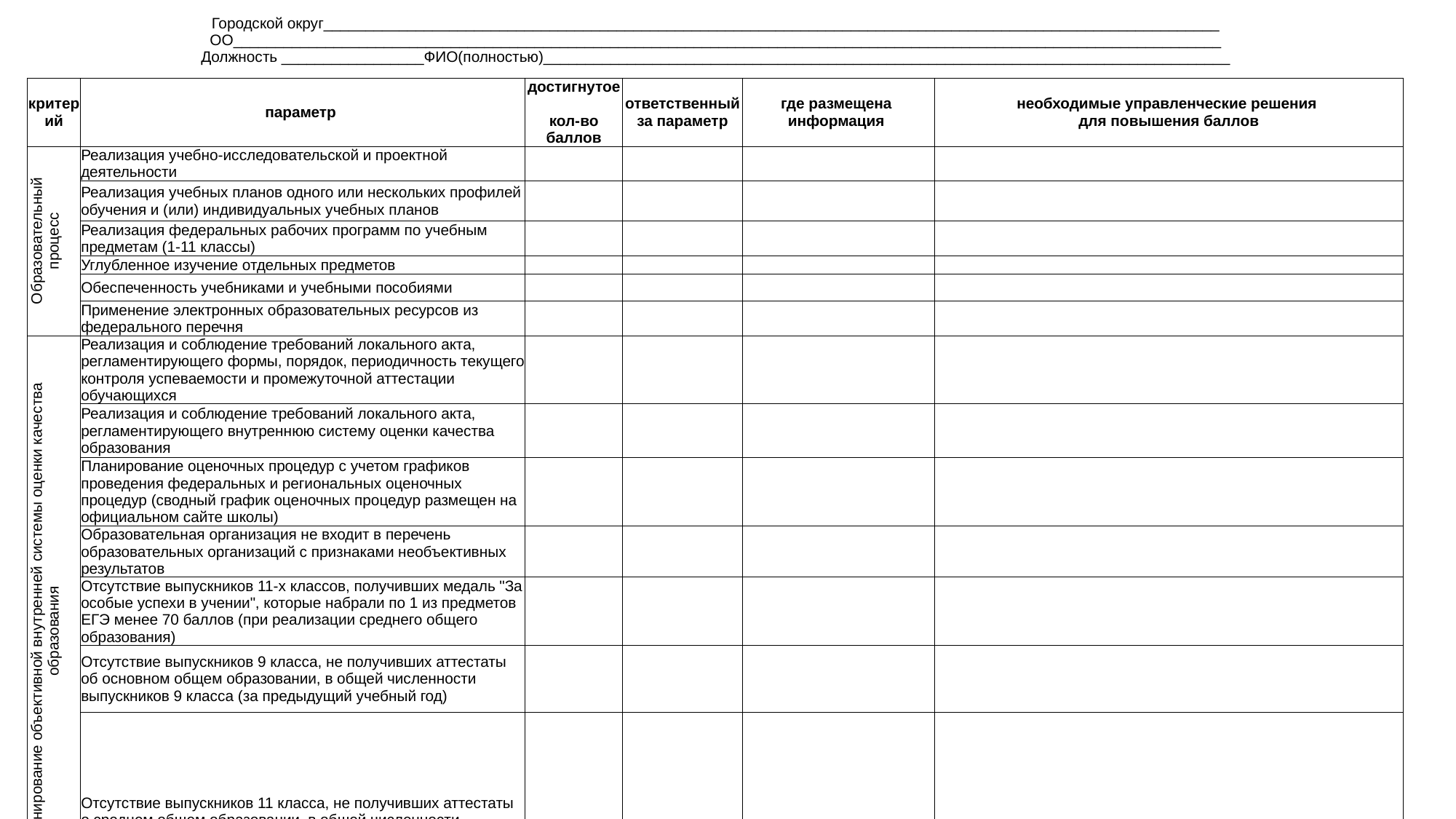

| Городской округ\_\_\_\_\_\_\_\_\_\_\_\_\_\_\_\_\_\_\_\_\_\_\_\_\_\_\_\_\_\_\_\_\_\_\_\_\_\_\_\_\_\_\_\_\_\_\_\_\_\_\_\_\_\_\_\_\_\_\_\_\_\_\_\_\_\_\_\_\_\_\_\_\_\_\_\_\_\_\_\_\_\_\_\_\_\_\_\_\_\_\_\_\_\_\_\_\_\_\_\_\_\_\_\_\_\_\_ ОО\_\_\_\_\_\_\_\_\_\_\_\_\_\_\_\_\_\_\_\_\_\_\_\_\_\_\_\_\_\_\_\_\_\_\_\_\_\_\_\_\_\_\_\_\_\_\_\_\_\_\_\_\_\_\_\_\_\_\_\_\_\_\_\_\_\_\_\_\_\_\_\_\_\_\_\_\_\_\_\_\_\_\_\_\_\_\_\_\_\_\_\_\_\_\_\_\_\_\_\_\_\_\_\_\_\_\_\_\_\_\_\_\_\_\_\_\_\_ Должность \_\_\_\_\_\_\_\_\_\_\_\_\_\_\_\_\_ФИО(полностью)\_\_\_\_\_\_\_\_\_\_\_\_\_\_\_\_\_\_\_\_\_\_\_\_\_\_\_\_\_\_\_\_\_\_\_\_\_\_\_\_\_\_\_\_\_\_\_\_\_\_\_\_\_\_\_\_\_\_\_\_\_\_\_\_\_\_\_\_\_\_\_\_\_\_\_\_\_\_\_\_\_\_ |  |  |  |  |  |
| --- | --- | --- | --- | --- | --- |
| критерий | параметр | достигнутое кол-во баллов | ответственный за параметр | где размещена информация | необходимые управленческие решения для повышения баллов |
| Образовательный процесс | Реализация учебно-исследовательской и проектной деятельности |  |  |  |  |
|  | Реализация учебных планов одного или нескольких профилей обучения и (или) индивидуальных учебных планов |  |  |  |  |
|  | Реализация федеральных рабочих программ по учебным предметам (1-11 классы) |  |  |  |  |
|  | Углубленное изучение отдельных предметов |  |  |  |  |
|  | Обеспеченность учебниками и учебными пособиями |  |  |  |  |
|  | Применение электронных образовательных ресурсов из федерального перечня |  |  |  |  |
| Функционирование объективной внутренней системы оценки качества образования | Реализация и соблюдение требований локального акта, регламентирующего формы, порядок, периодичность текущего контроля успеваемости и промежуточной аттестации обучающихся |  |  |  |  |
|  | Реализация и соблюдение требований локального акта, регламентирующего внутреннюю систему оценки качества образования |  |  |  |  |
|  | Планирование оценочных процедур с учетом графиков проведения федеральных и региональных оценочных процедур (сводный график оценочных процедур размещен на официальном сайте школы) |  |  |  |  |
|  | Образовательная организация не входит в перечень образовательных организаций с признаками необъективных результатов |  |  |  |  |
|  | Отсутствие выпускников 11-х классов, получивших медаль "За особые успехи в учении", которые набрали по 1 из предметов ЕГЭ менее 70 баллов (при реализации среднего общего образования) |  |  |  |  |
|  | Отсутствие выпускников 9 класса, не получивших аттестаты об основном общем образовании, в общей численности выпускников 9 класса (за предыдущий учебный год) |  |  |  |  |
|  | Отсутствие выпускников 11 класса, не получивших аттестаты о среднем общем образовании, в общей численности выпускников 11 класса (за предыдущий учебный год) |  |  |  |  |